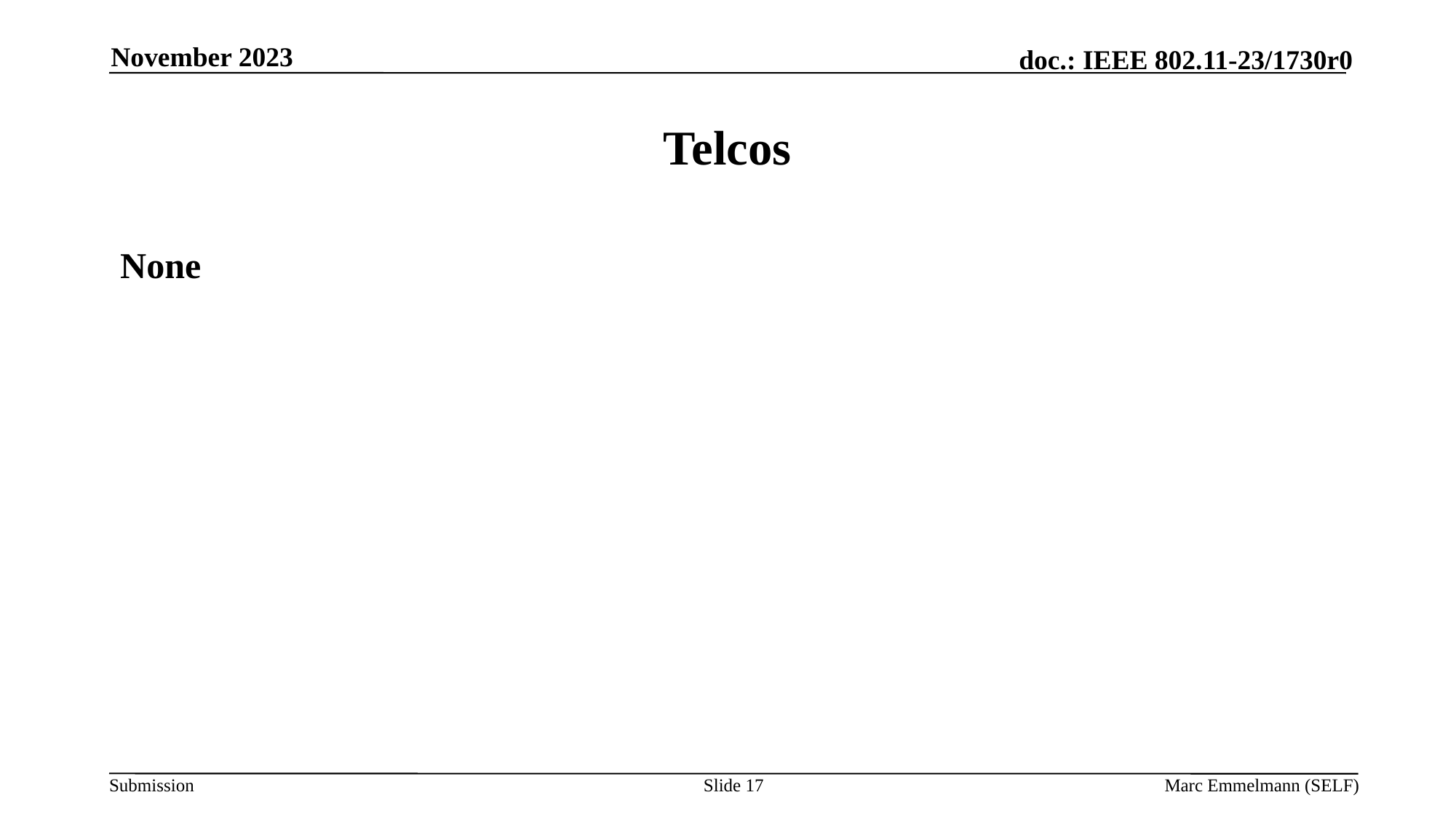

November 2023
# Telcos
None
Slide 17
Marc Emmelmann (SELF)